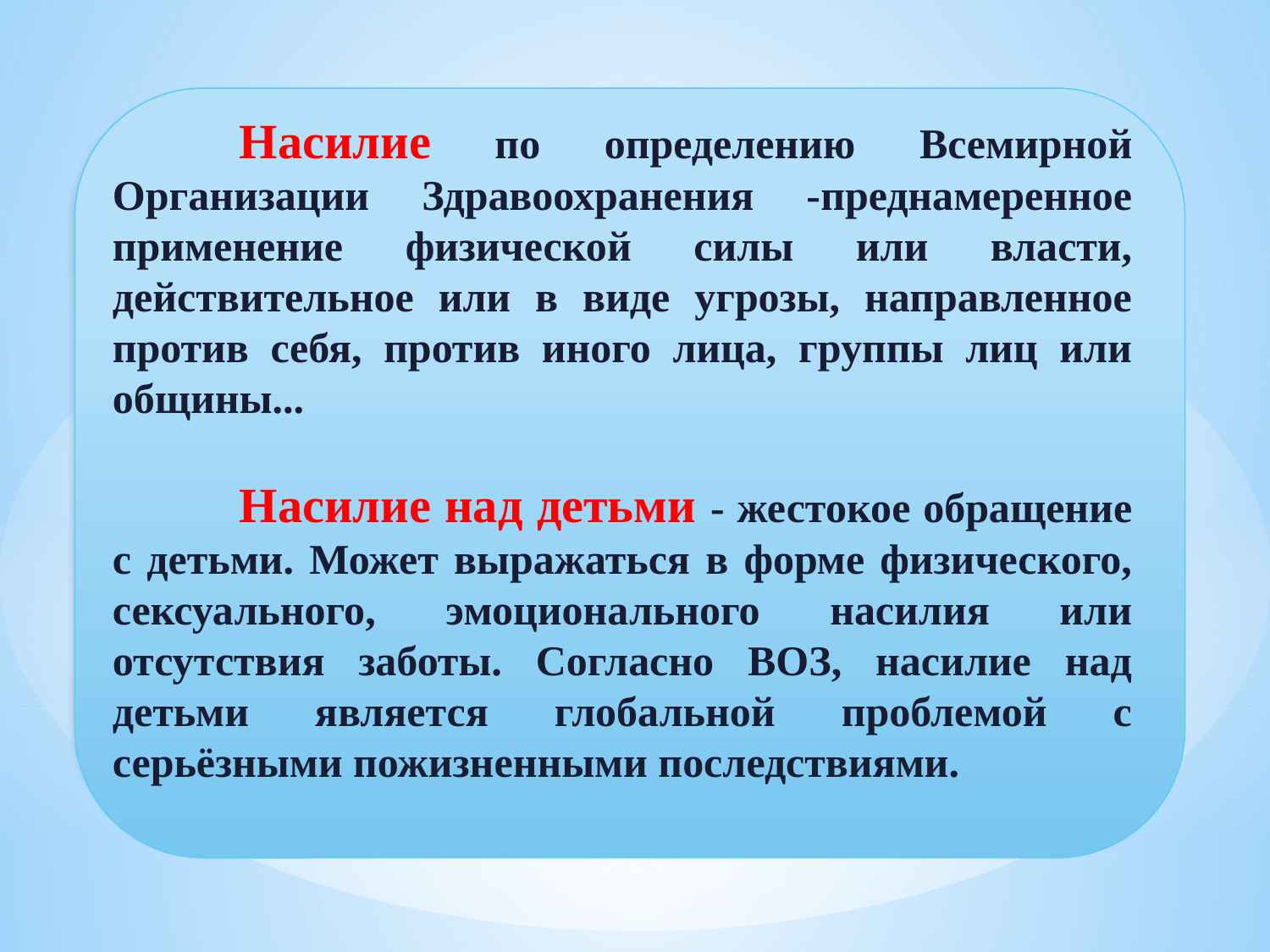

Насилие по определению Всемирной Организации Здравоохранения -преднамеренное применение физической силы или власти, действительное или в виде угрозы, направленное против себя, против иного лица, группы лиц или общины...

	Насилие над детьми - жестокое обращение с детьми. Может выражаться в форме физического, сексуального, эмоционального насилия или отсутствия заботы. Согласно ВОЗ, насилие над детьми является глобальной проблемой с серьёзными пожизненными последствиями.